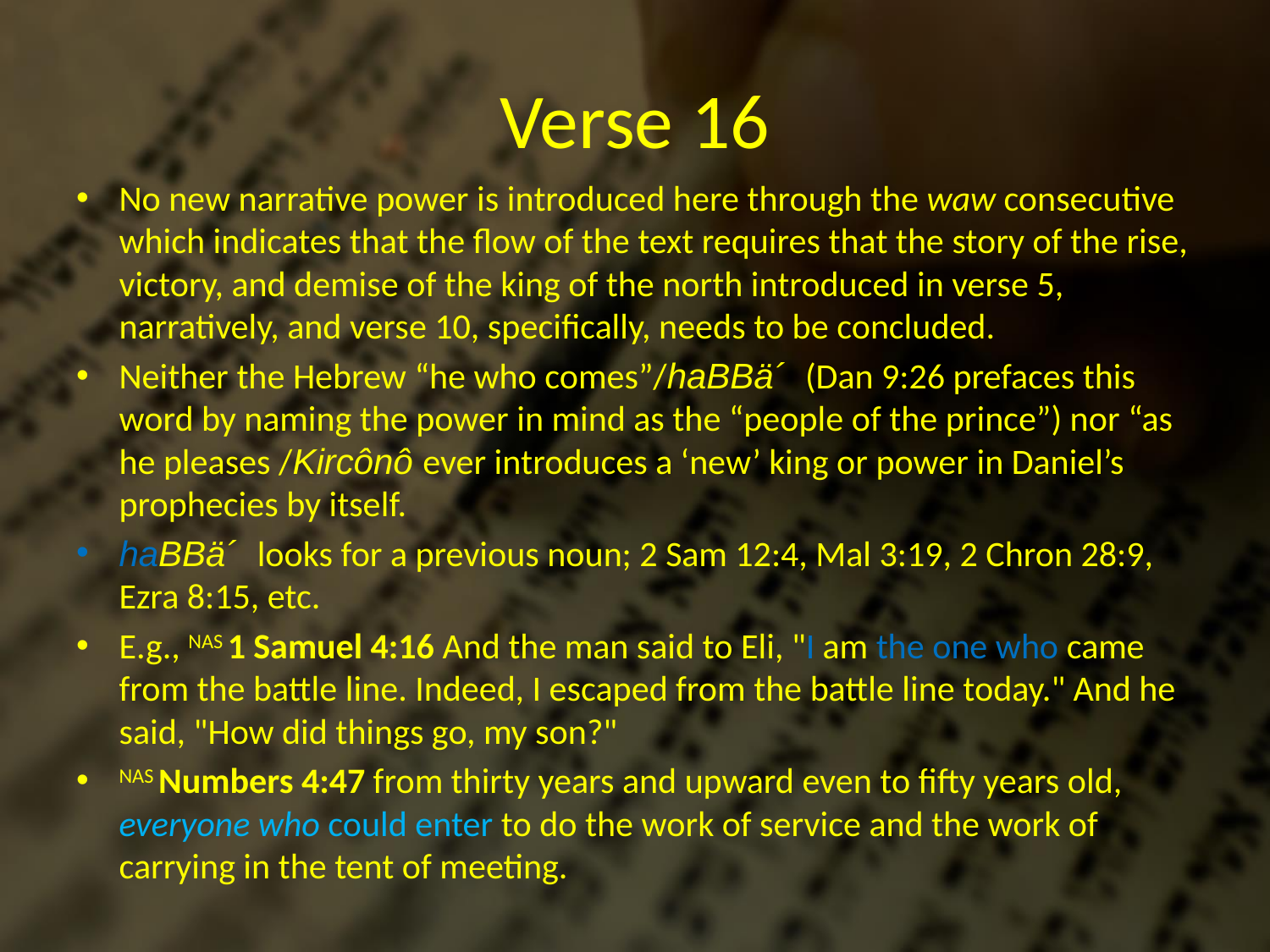

# Verse 16
No new narrative power is introduced here through the waw consecutive which indicates that the flow of the text requires that the story of the rise, victory, and demise of the king of the north introduced in verse 5, narratively, and verse 10, specifically, needs to be concluded.
Neither the Hebrew “he who comes”/haBBä´  (Dan 9:26 prefaces this word by naming the power in mind as the “people of the prince”) nor “as he pleases /Kircônô ever introduces a ‘new’ king or power in Daniel’s prophecies by itself.
haBBä´  looks for a previous noun; 2 Sam 12:4, Mal 3:19, 2 Chron 28:9, Ezra 8:15, etc.
E.g., NAS 1 Samuel 4:16 And the man said to Eli, "I am the one who came from the battle line. Indeed, I escaped from the battle line today." And he said, "How did things go, my son?"
NAS Numbers 4:47 from thirty years and upward even to fifty years old, everyone who could enter to do the work of service and the work of carrying in the tent of meeting.